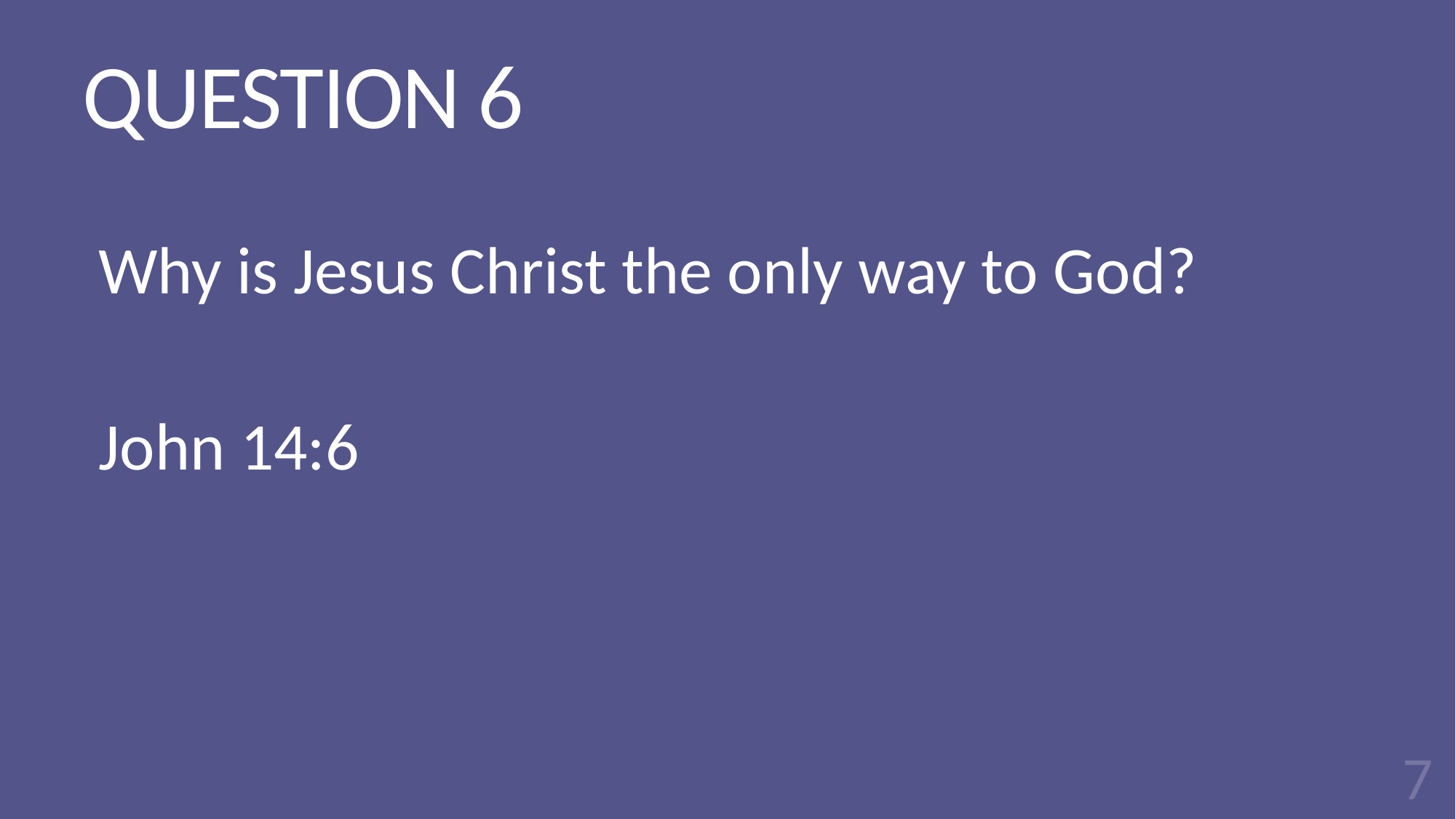

# QUESTION 6
Why is Jesus Christ the only way to God?

John 14:6

7